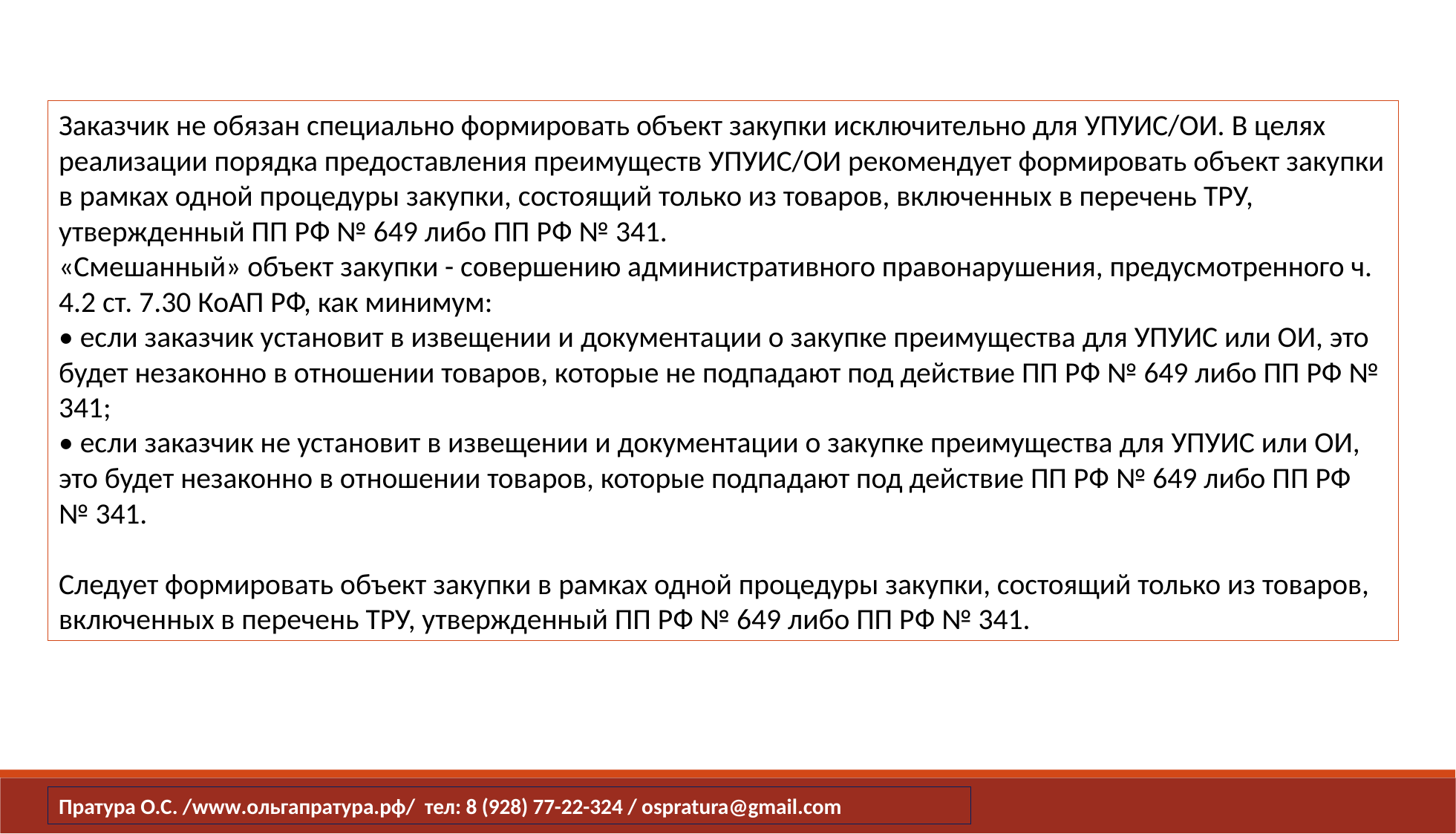

Заказчик не обязан специально формировать объект закупки исключительно для УПУИС/ОИ. В целях реализации порядка предоставления преимуществ УПУИС/ОИ рекомендует формировать объект закупки в рамках одной процедуры закупки, состоящий только из товаров, включенных в перечень ТРУ, утвержденный ПП РФ № 649 либо ПП РФ № 341.
«Смешанный» объект закупки - совершению административного правонарушения, предусмотренного ч. 4.2 ст. 7.30 КоАП РФ, как минимум:
• если заказчик установит в извещении и документации о закупке преимущества для УПУИС или ОИ, это будет незаконно в отношении товаров, которые не подпадают под действие ПП РФ № 649 либо ПП РФ № 341;
• если заказчик не установит в извещении и документации о закупке преимущества для УПУИС или ОИ, это будет незаконно в отношении товаров, которые подпадают под действие ПП РФ № 649 либо ПП РФ № 341.

Следует формировать объект закупки в рамках одной процедуры закупки, состоящий только из товаров, включенных в перечень ТРУ, утвержденный ПП РФ № 649 либо ПП РФ № 341.
Пратура О.С. /www.ольгапратура.рф/  тел: 8 (928) 77-22-324 / ospratura@gmail.com